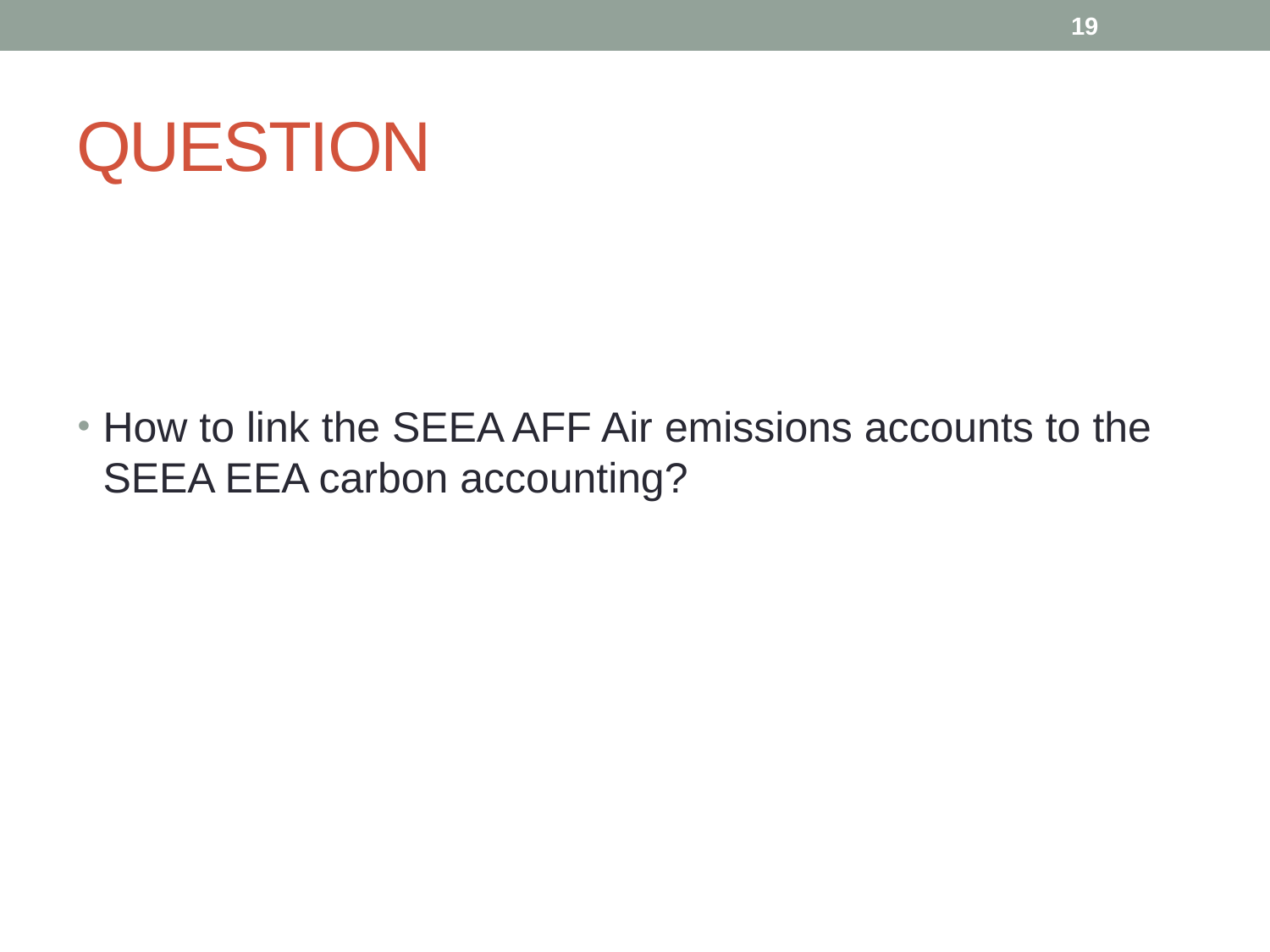

19
# QUESTION

How to link the SEEA AFF Air emissions accounts to the SEEA EEA carbon accounting?